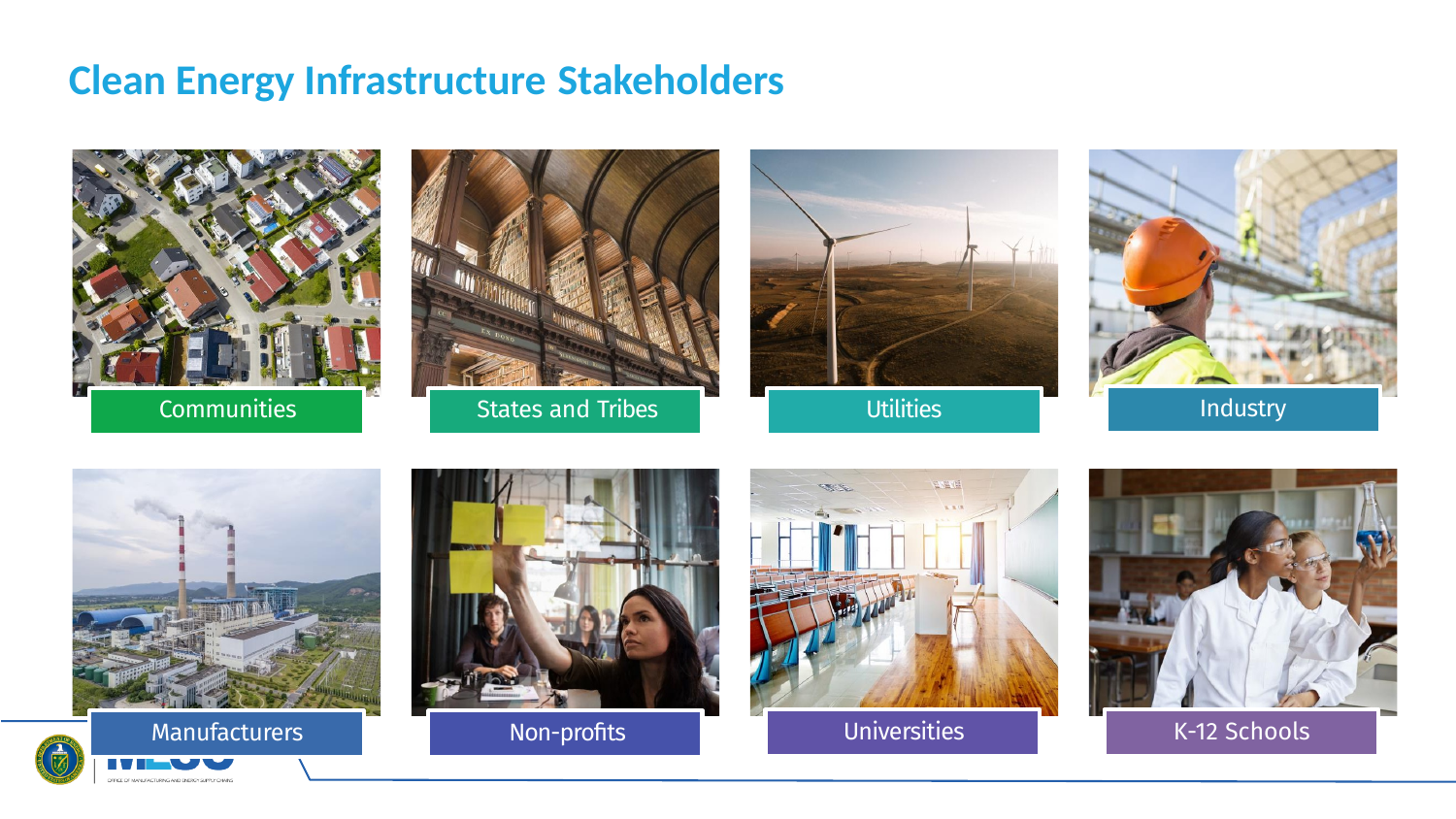

# Clean Energy Infrastructure Stakeholders

Industry
Communities
States and Tribes
Utilities

Universities
K-12 Schools
Manufacturers
Non-profits